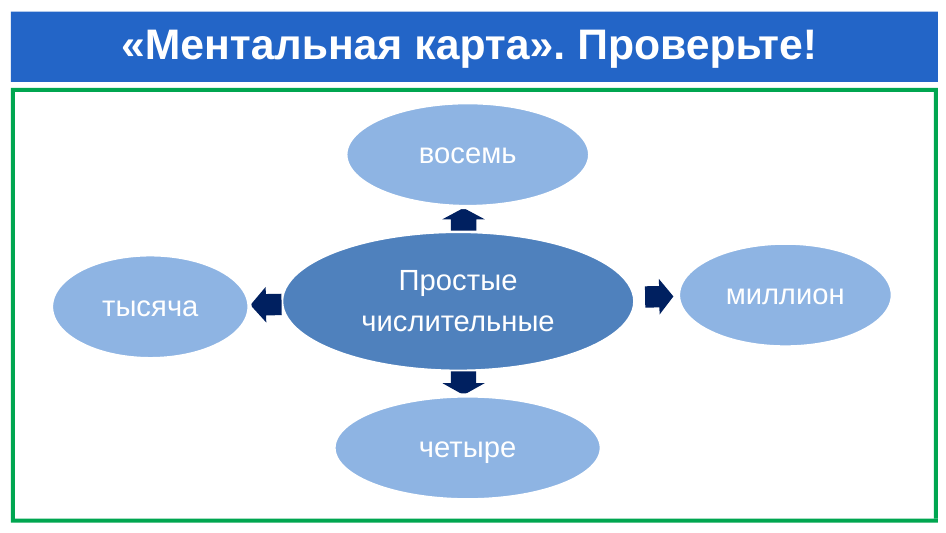

# «Ментальная карта». Проверьте!
Простые
числительные

восемь

миллион

четыре

тысяча